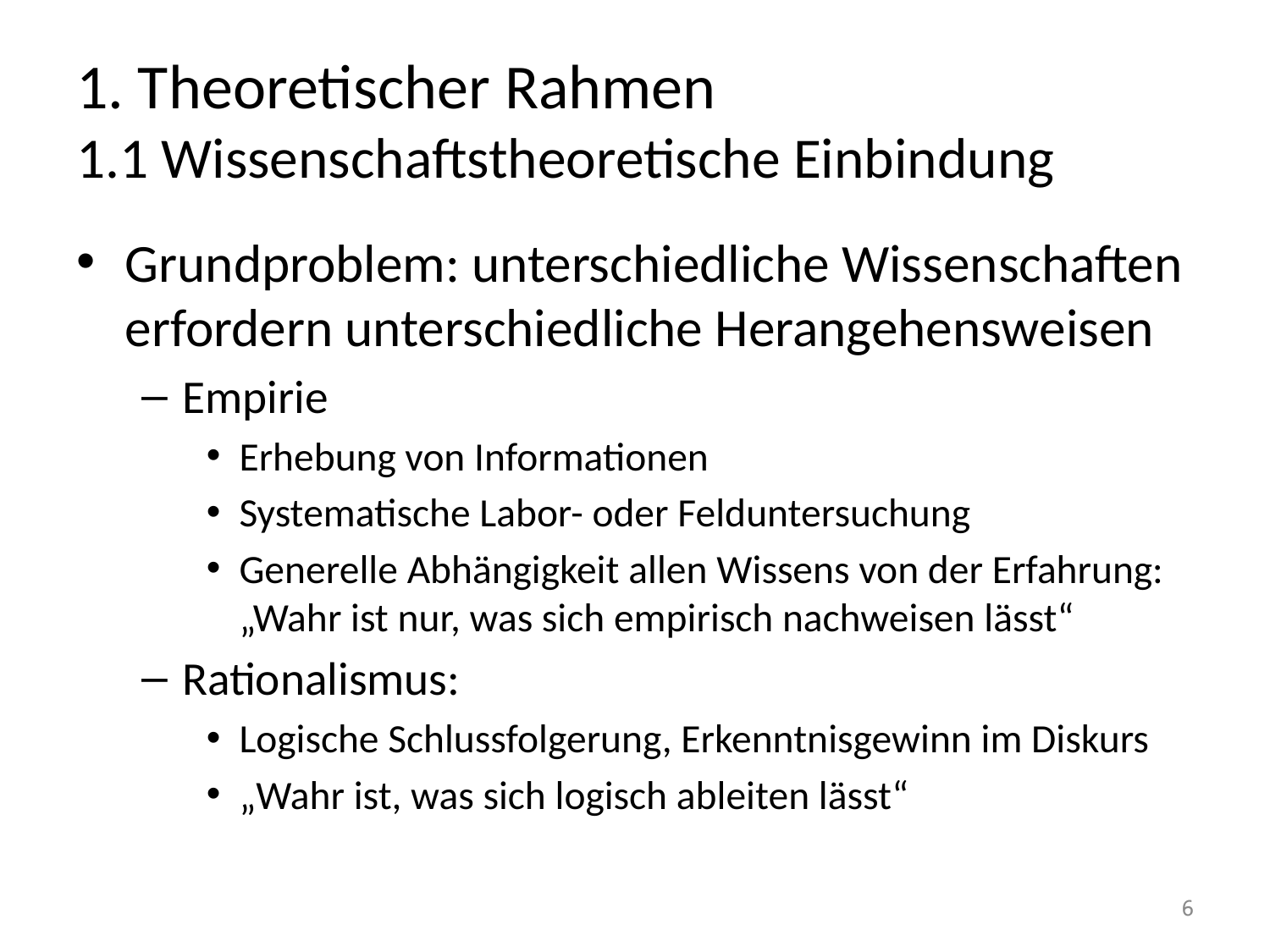

# 1. Theoretischer Rahmen 1.1 Wissenschaftstheoretische Einbindung
Grundproblem: unterschiedliche Wissenschaften erfordern unterschiedliche Herangehensweisen
Empirie
Erhebung von Informationen
Systematische Labor- oder Felduntersuchung
Generelle Abhängigkeit allen Wissens von der Erfahrung: „Wahr ist nur, was sich empirisch nachweisen lässt“
Rationalismus:
Logische Schlussfolgerung, Erkenntnisgewinn im Diskurs
„Wahr ist, was sich logisch ableiten lässt“

6